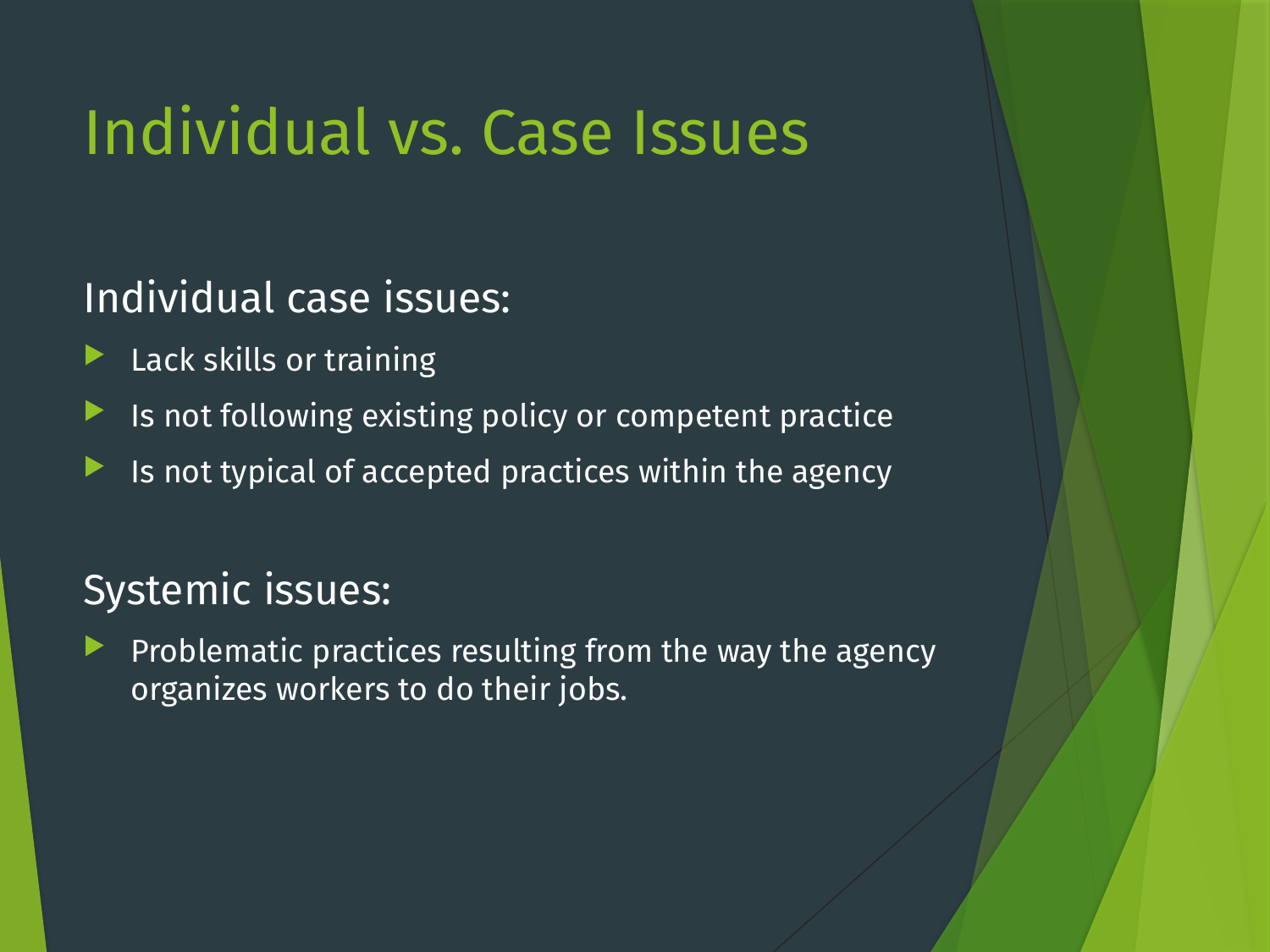

# Individual vs. Case Issues
Individual case issues:
Lack skills or training
Is not following existing policy or competent practice
Is not typical of accepted practices within the agency

Systemic issues:
Problematic practices resulting from the way the agency organizes workers to do their jobs.